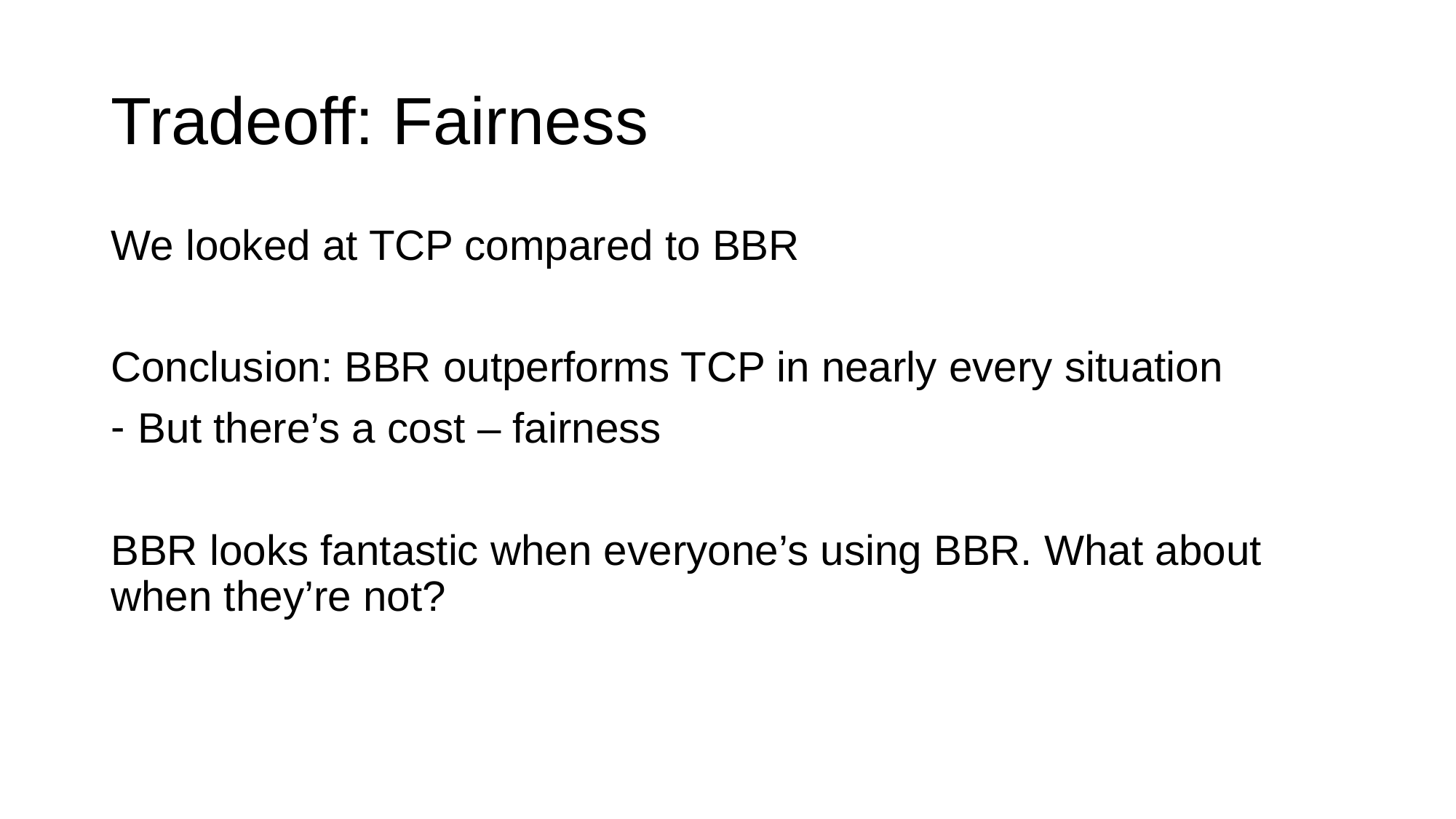

# Tradeoff: Fairness
We looked at TCP compared to BBR

Conclusion: BBR outperforms TCP in nearly every situation
But there’s a cost – fairness

BBR looks fantastic when everyone’s using BBR. What about when they’re not?